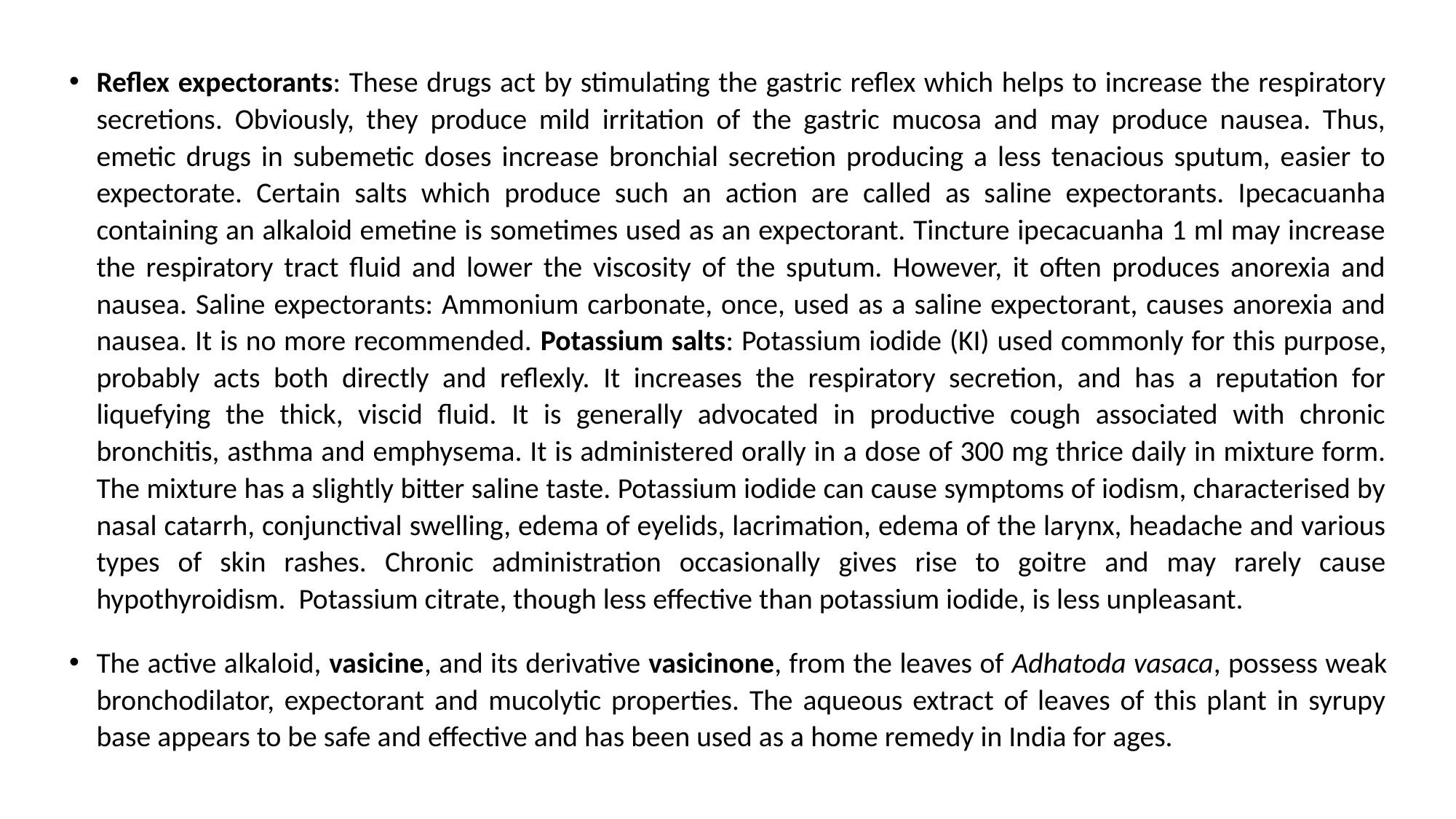

Reflex expectorants: These drugs act by stimulating the gastric reflex which helps to increase the respiratory secretions. Obviously, they produce mild irritation of the gastric mucosa and may produce nausea. Thus, emetic drugs in subemetic doses increase bronchial secretion producing a less tenacious sputum, easier to expectorate. Certain salts which produce such an action are called as saline expectorants. Ipecacuanha containing an alkaloid emetine is sometimes used as an expectorant. Tincture ipecacuanha 1 ml may increase the respiratory tract fluid and lower the viscosity of the sputum. However, it often produces anorexia and nausea. Saline expectorants: Ammonium carbonate, once, used as a saline expectorant, causes anorexia and nausea. It is no more recommended. Potassium salts: Potassium iodide (KI) used commonly for this purpose, probably acts both directly and reflexly. It increases the respiratory secretion, and has a reputation for liquefying the thick, viscid fluid. It is generally advocated in productive cough associated with chronic bronchitis, asthma and emphysema. It is administered orally in a dose of 300 mg thrice daily in mixture form. The mixture has a slightly bitter saline taste. Potassium iodide can cause symptoms of iodism, characterised by nasal catarrh, conjunctival swelling, edema of eyelids, lacrimation, edema of the larynx, headache and various types of skin rashes. Chronic administration occasionally gives rise to goitre and may rarely cause hypothyroidism.  Potassium citrate, though less effective than potassium iodide, is less unpleasant.
The active alkaloid, vasicine, and its derivative vasicinone, from the leaves of Adhatoda vasaca, possess weak bronchodilator, expectorant and mucolytic properties. The aqueous extract of leaves of this plant in syrupy base appears to be safe and effective and has been used as a home remedy in India for ages.